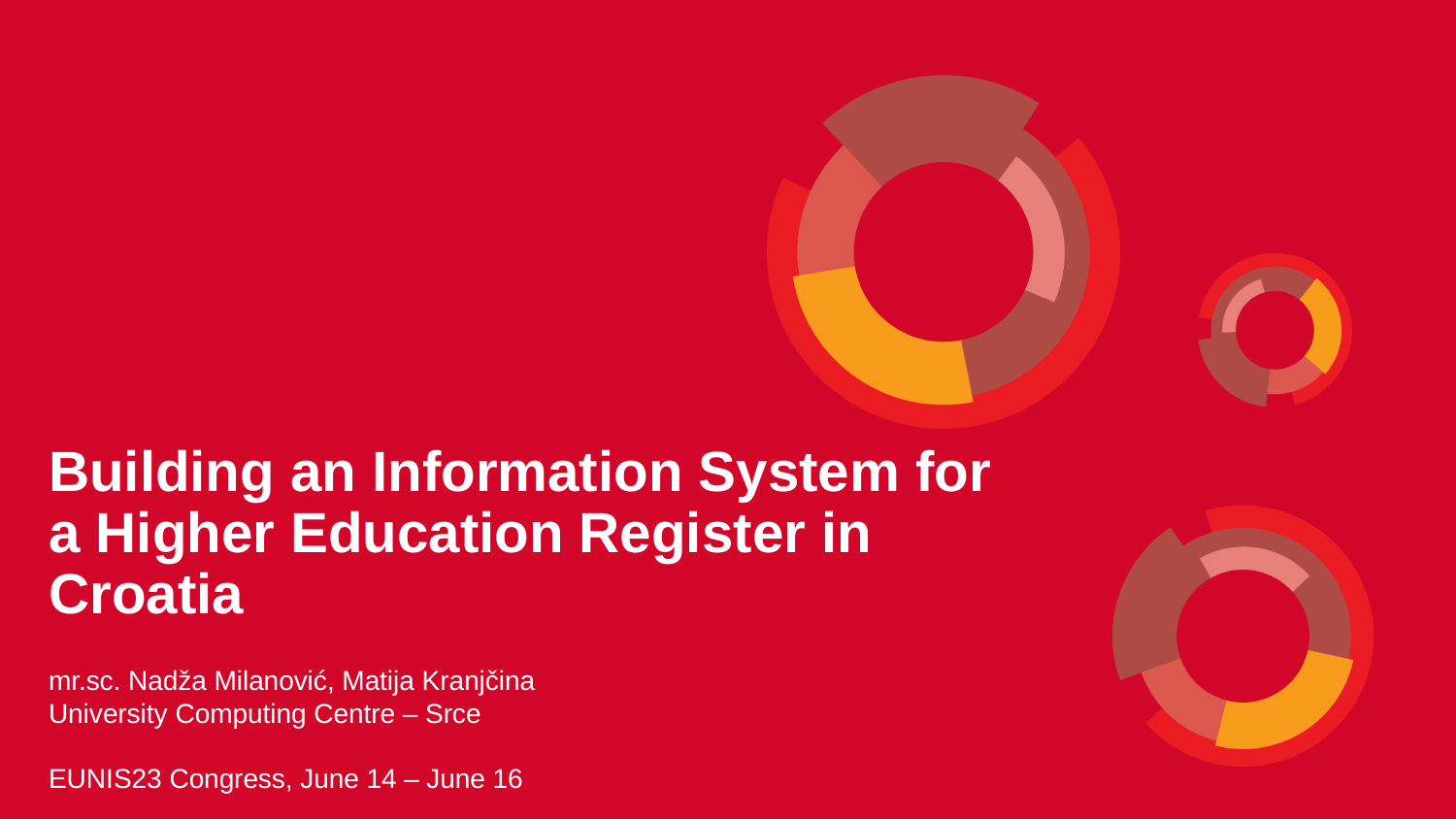

Building an Information System for a Higher Education Register in Croatia
mr.sc. Nadža Milanović, Matija Kranjčina
University Computing Centre – Srce

EUNIS23 Congress, June 14 – June 16